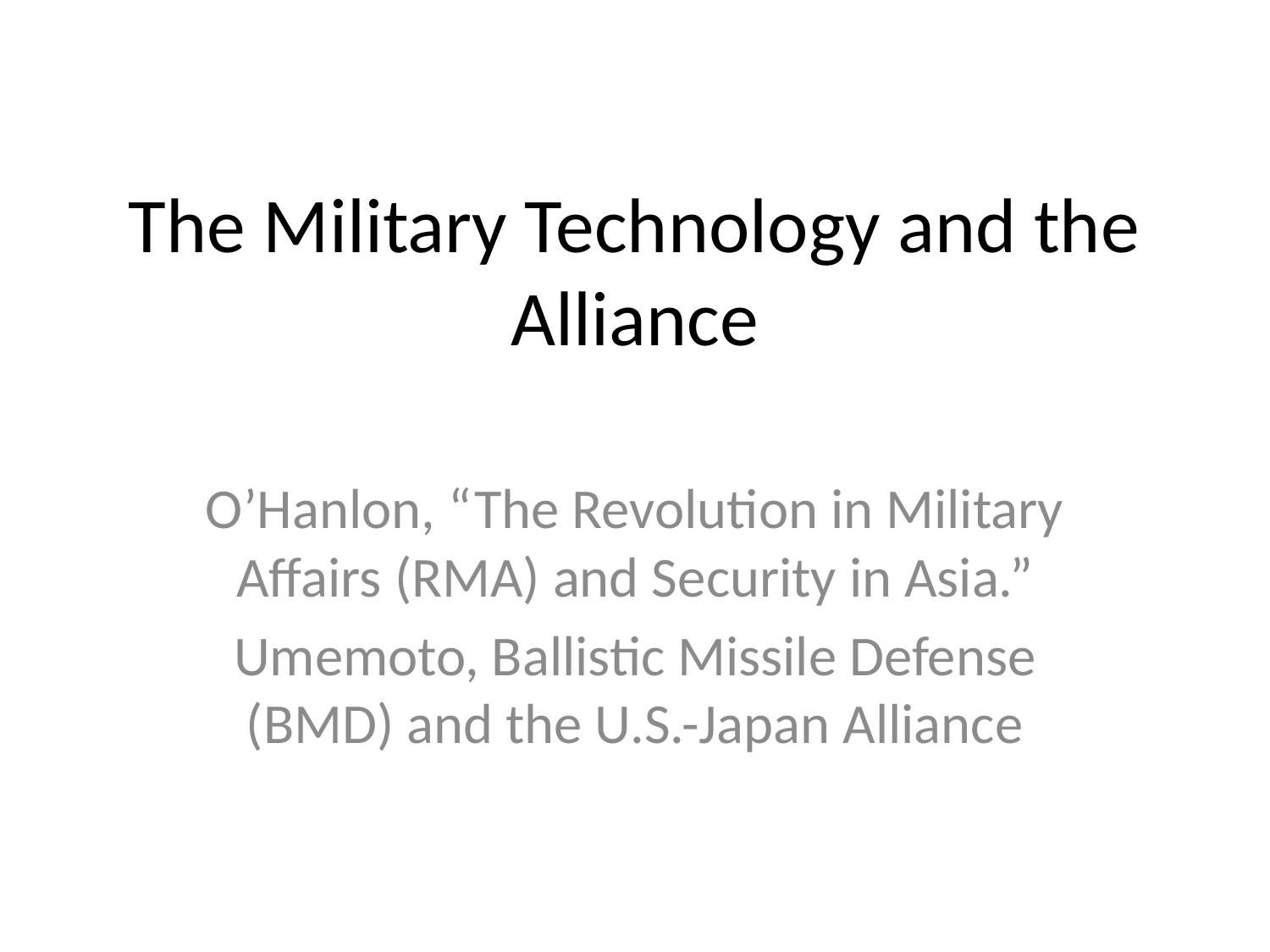

# The Military Technology and the Alliance
O’Hanlon, “The Revolution in Military Affairs (RMA) and Security in Asia.”
Umemoto, Ballistic Missile Defense (BMD) and the U.S.-Japan Alliance